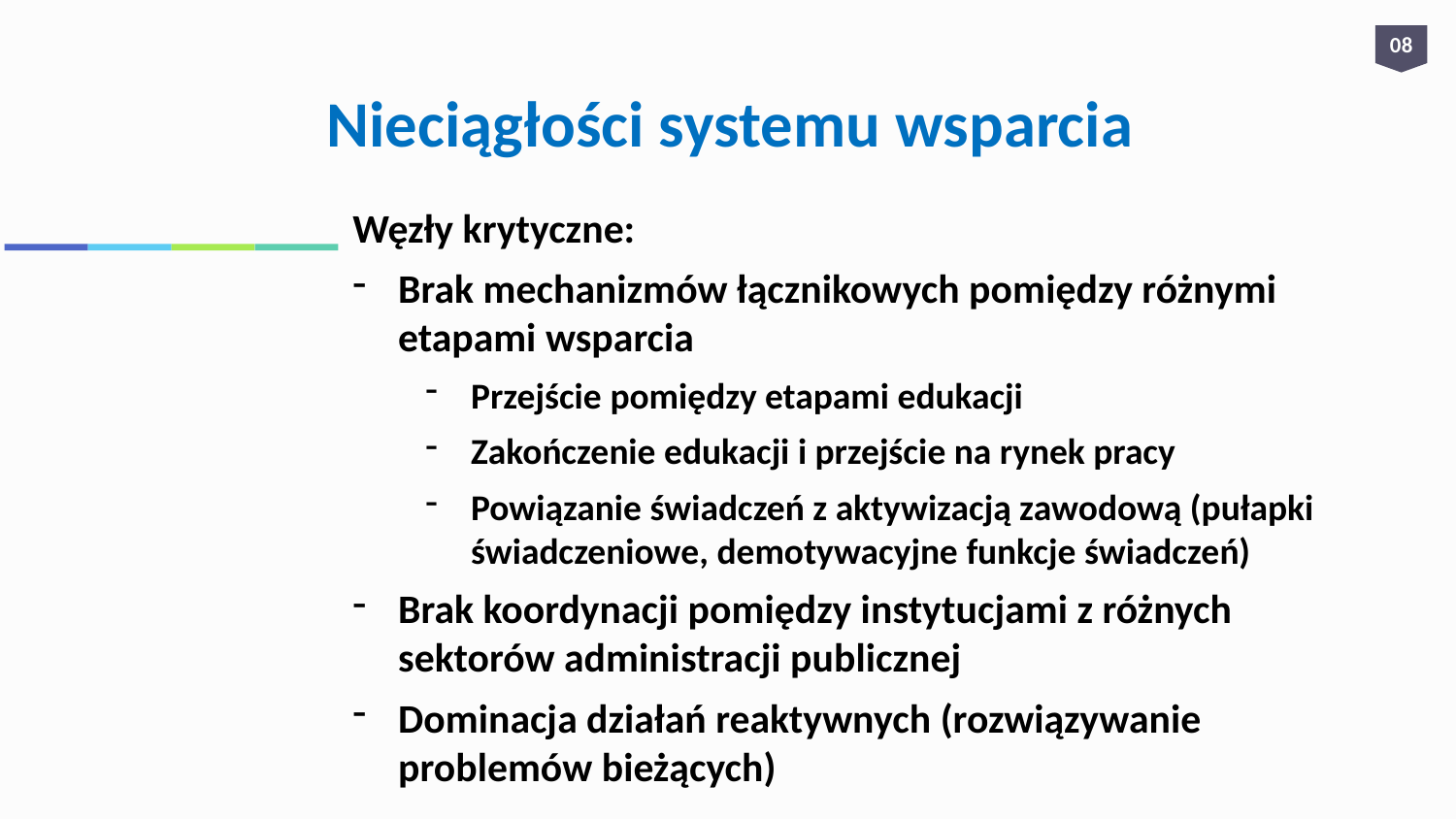

08
# Nieciągłości systemu wsparcia
Węzły krytyczne:
Brak mechanizmów łącznikowych pomiędzy różnymi etapami wsparcia
Przejście pomiędzy etapami edukacji
Zakończenie edukacji i przejście na rynek pracy
Powiązanie świadczeń z aktywizacją zawodową (pułapki świadczeniowe, demotywacyjne funkcje świadczeń)
Brak koordynacji pomiędzy instytucjami z różnych sektorów administracji publicznej
Dominacja działań reaktywnych (rozwiązywanie problemów bieżących)